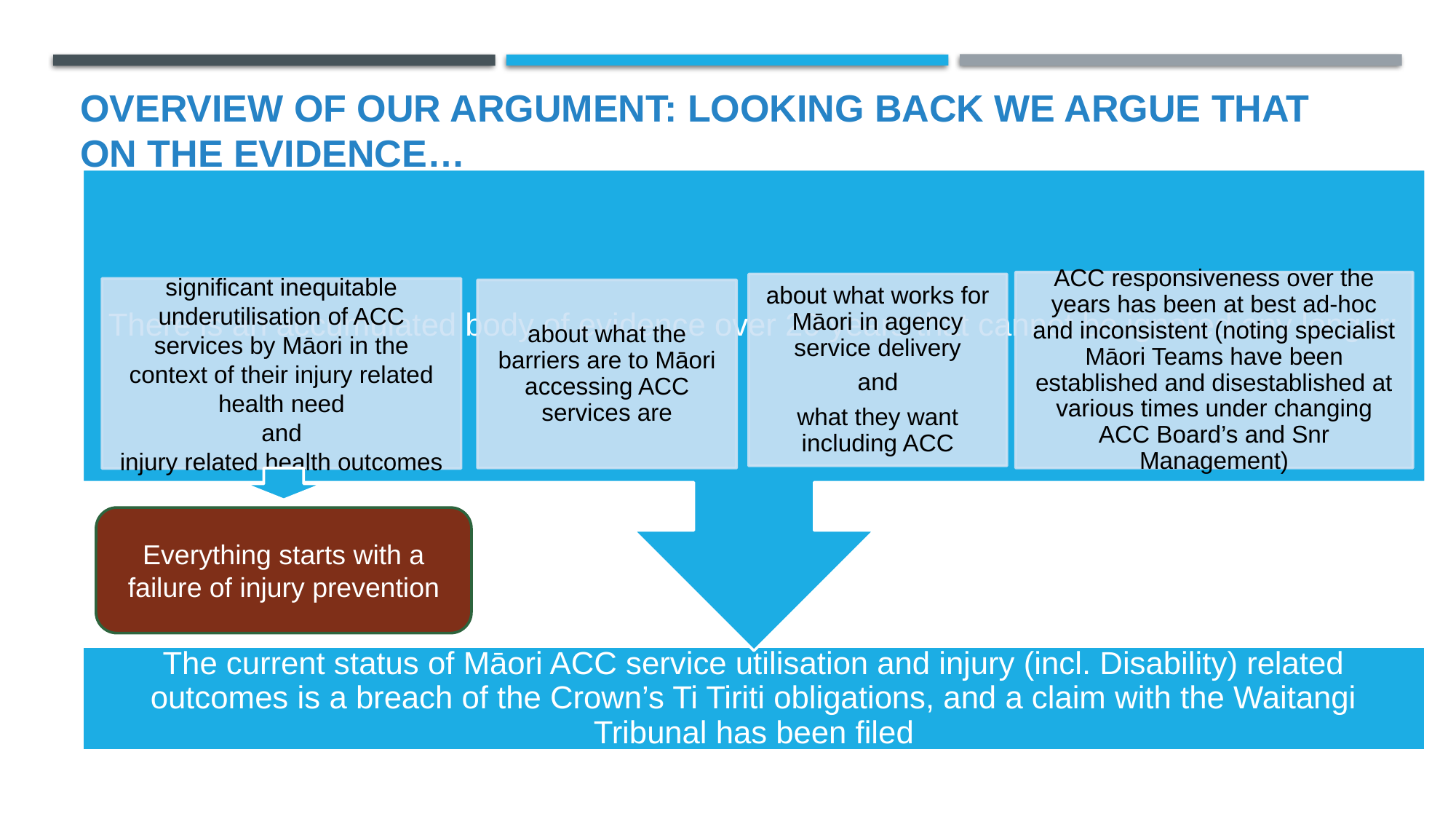

# Overview of our argument: Looking back we argue that on the evidence…
The current status of Māori ACC service utilisation and injury (incl. Disability) related outcomes is a breach of the Crown’s Ti Tiriti obligations, and a claim with the Waitangi Tribunal has been filed
There is an accumulated body of evidence over 20 years that cannot be ignored any longer:
significant inequitable underutilisation of ACC services by Māori in the context of their injury related health need
 and
injury related health outcomes
about what the barriers are to Māori accessing ACC services are
about what works for Māori in agency service delivery
and
what they want including ACC
ACC responsiveness over the years has been at best ad-hoc and inconsistent (noting specialist Māori Teams have been established and disestablished at various times under changing ACC Board’s and Snr Management)

Everything starts with a failure of injury prevention